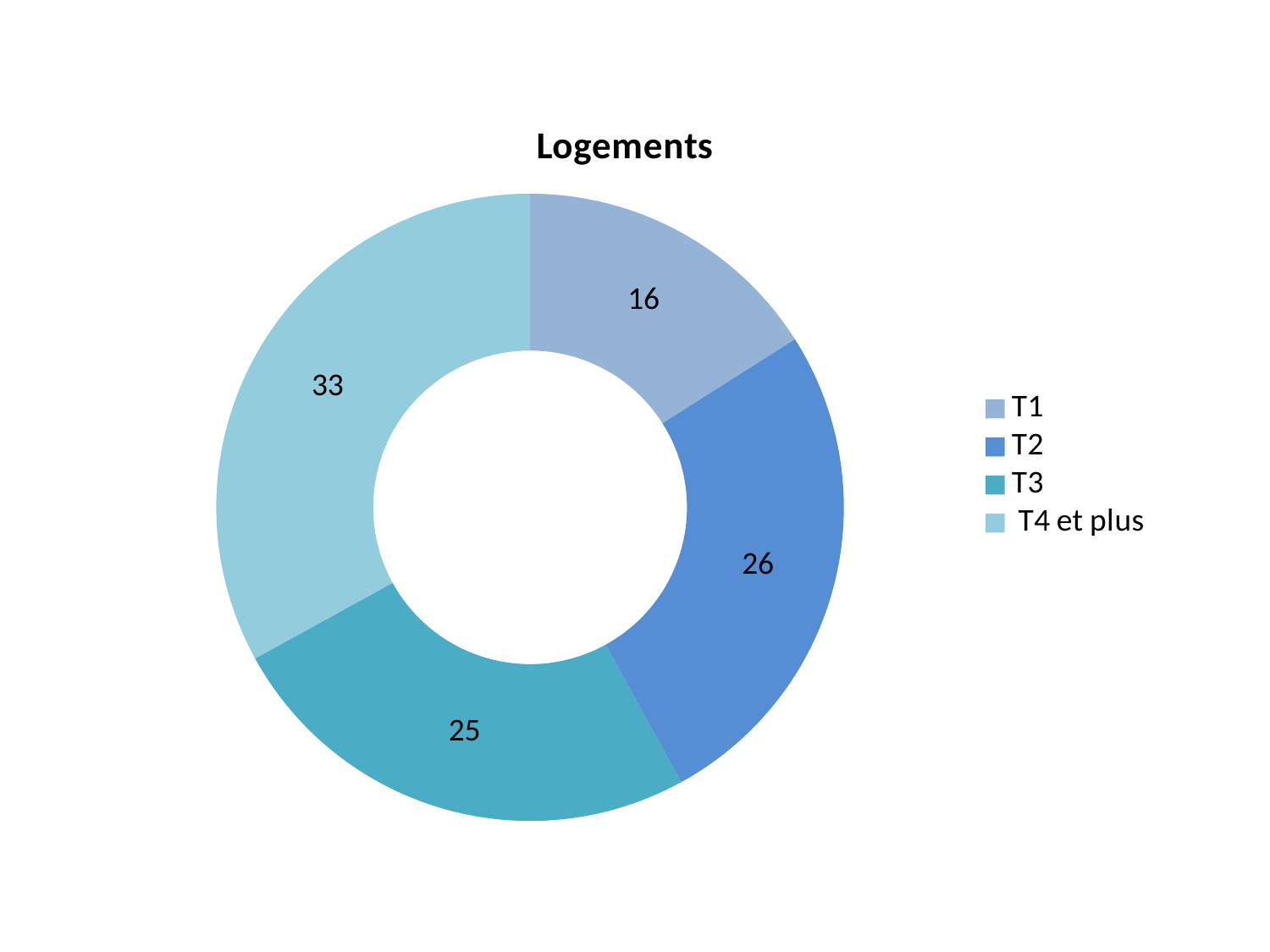

### Chart:

| Category | Logements |
|---|---|
| T1 | 16.0 |
| T2 | 26.0 |
| T3 | 25.0 |
|  T4 et plus | 33.0 |